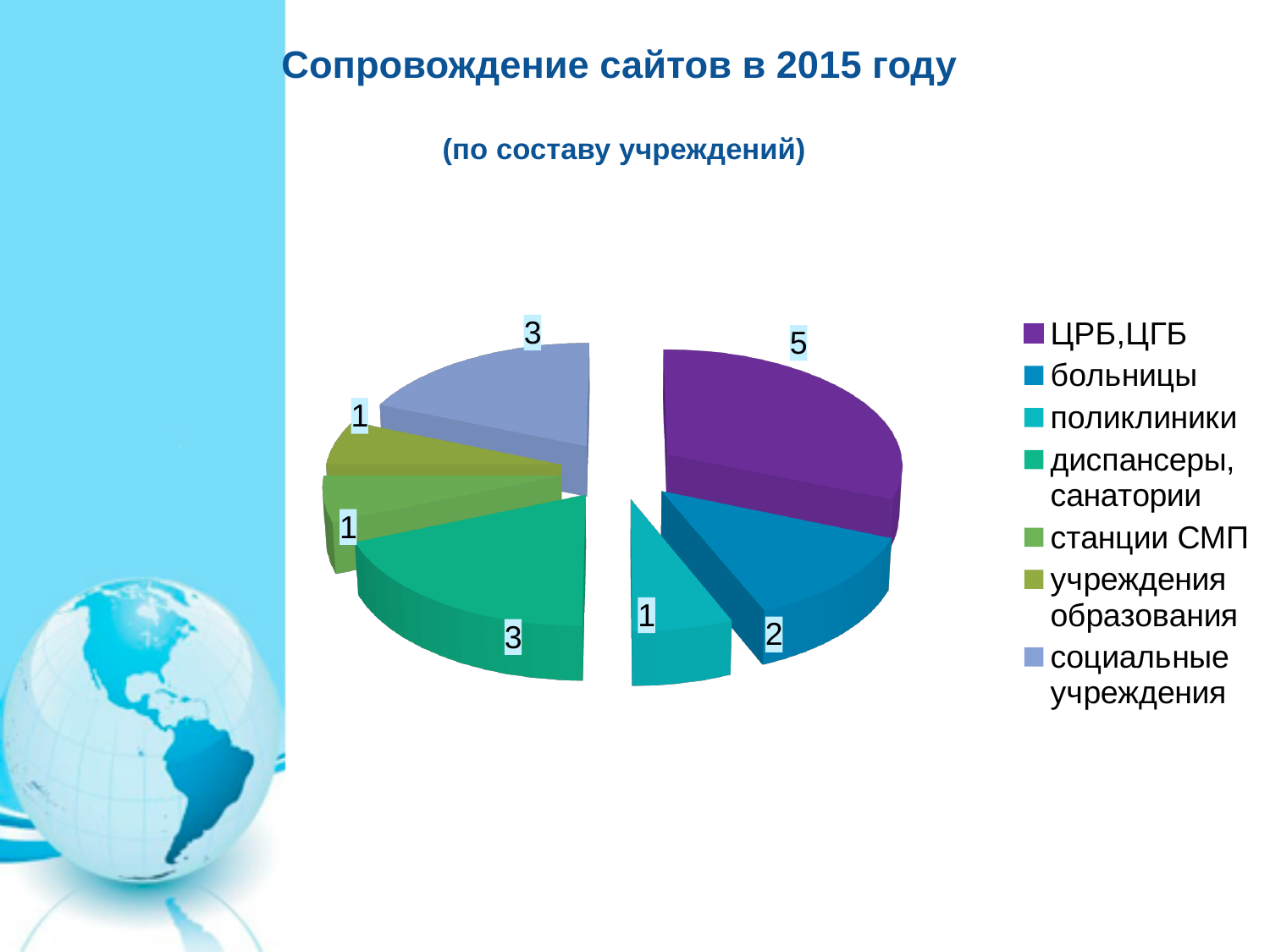

Сопровождение сайтов в 2015 году

 (по составу учреждений)

[unsupported chart]